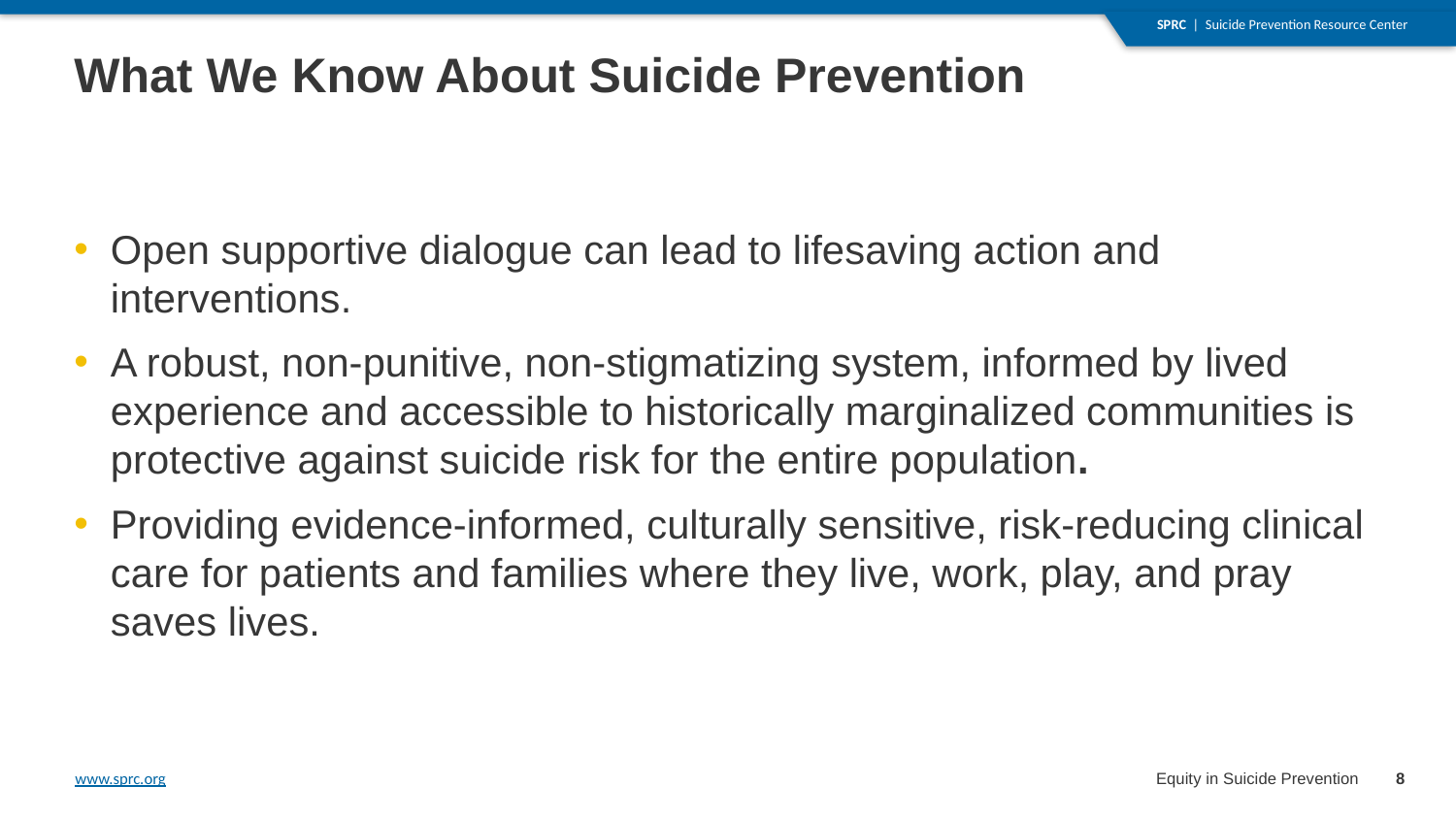

What We Know About Suicide Prevention
Open supportive dialogue can lead to lifesaving action and interventions.
A robust, non-punitive, non-stigmatizing system, informed by lived experience and accessible to historically marginalized communities is protective against suicide risk for the entire population.
Providing evidence-informed, culturally sensitive, risk-reducing clinical care for patients and families where they live, work, play, and pray saves lives.
8
Equity in Suicide Prevention